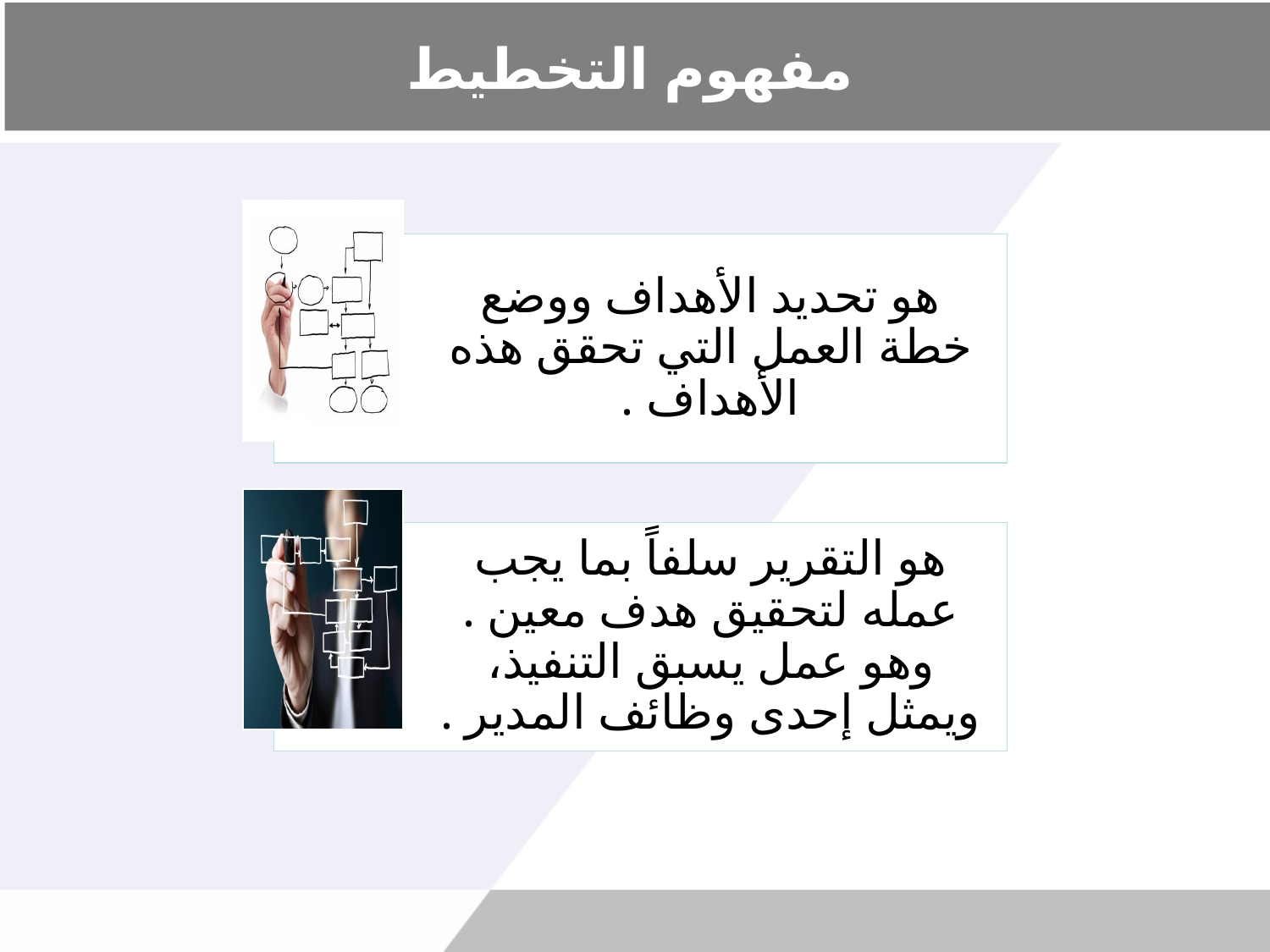

# مفهوم التخطيط

هو تحديد الأهداف ووضع خطة العمل التي تحقق هذه الأهداف .

هو التقرير سلفاً بما يجب عمله لتحقيق هدف معين . وهو عمل يسبق التنفيذ، ويمثل إحدى وظائف المدير .